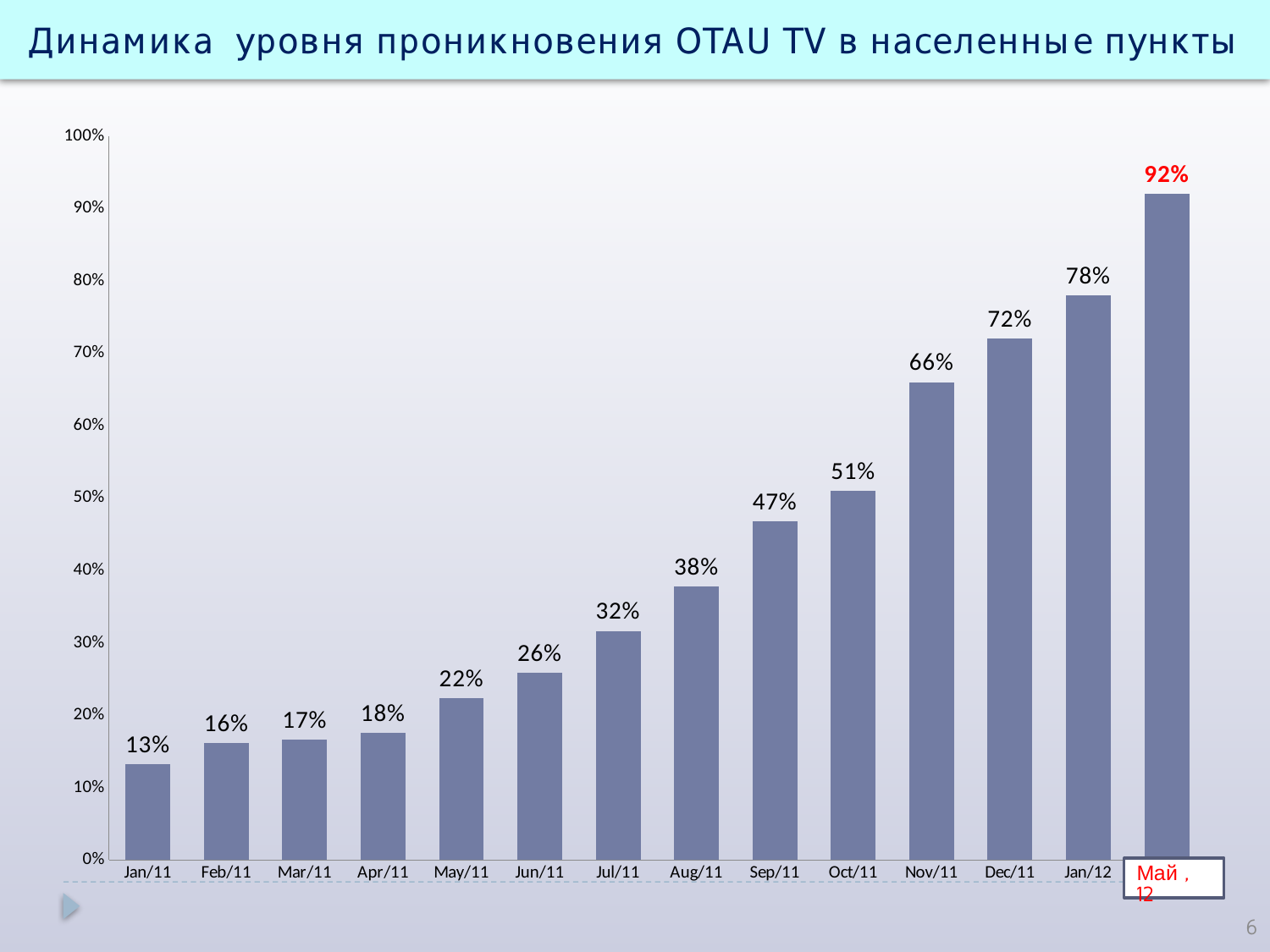

Динамика  уровня проникновения OTAU TV в населенные пункты

### Chart

| Category |  |
|---|---|
| 40544 | 0.1321878897048635 |
| 40575 | 0.16128585284744357 |
| 40603 | 0.166551198558958 |
| 40634 | 0.17611195787723435 |
| 40664 | 0.22308438409311349 |
| 40695 | 0.25883331023971184 |
| 40725 | 0.3164749896078705 |
| 40756 | 0.37771927393653876 |
| 40787 | 0.4680615214077872 |
| 40817 | 0.51 |
| 40848 | 0.6600000000000001 |
| 40878 | 0.7200000000000001 |
| 40909 | 0.78 |
| 40940 | 0.92 |
|  | None |
6